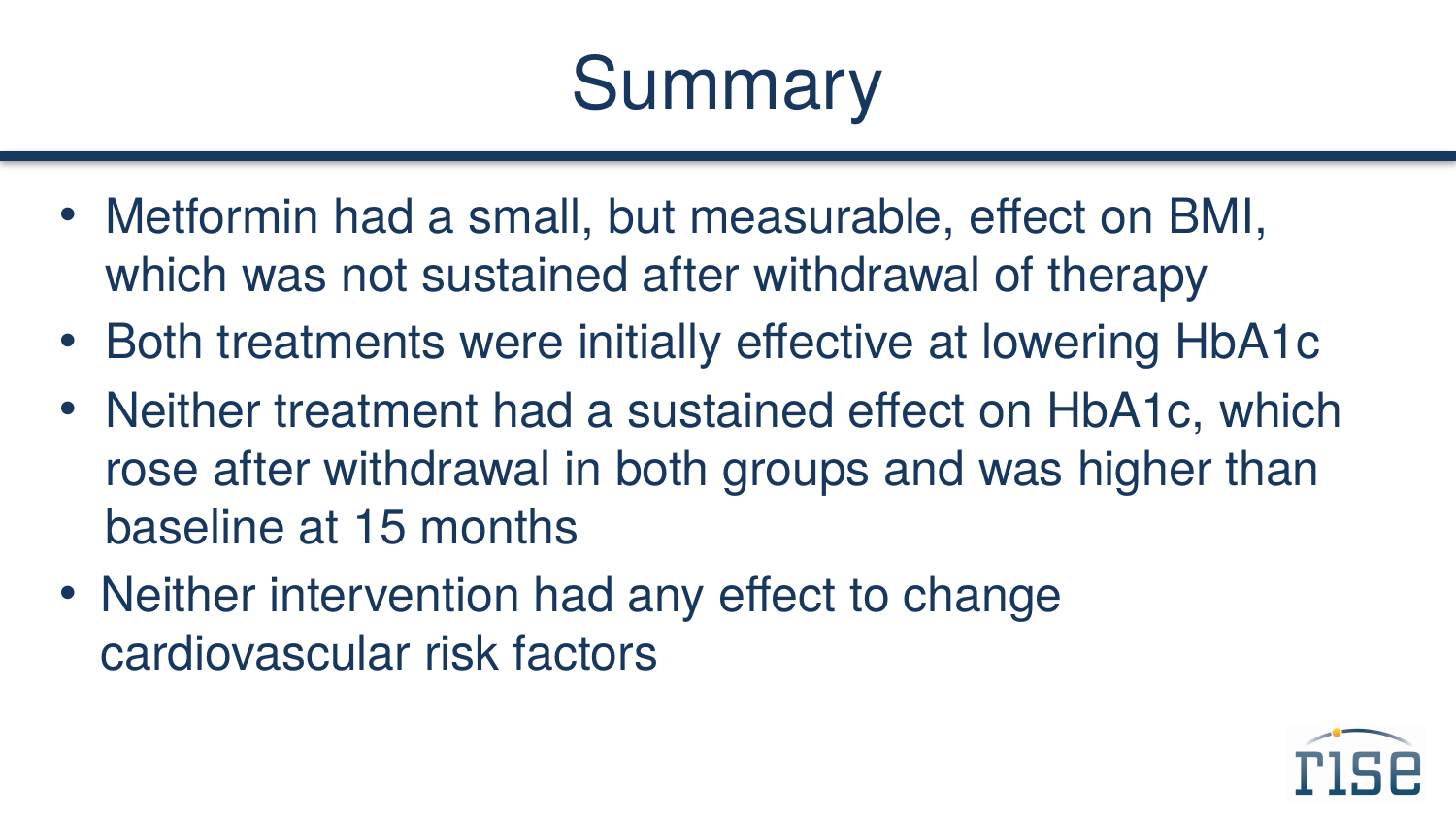

# Summary
Metformin had a small, but measurable, effect on BMI, which was not sustained after withdrawal of therapy
Both treatments were initially effective at lowering HbA1c
Neither treatment had a sustained effect on HbA1c, which rose after withdrawal in both groups and was higher than baseline at 15 months
Neither intervention had any effect to change cardiovascular risk factors